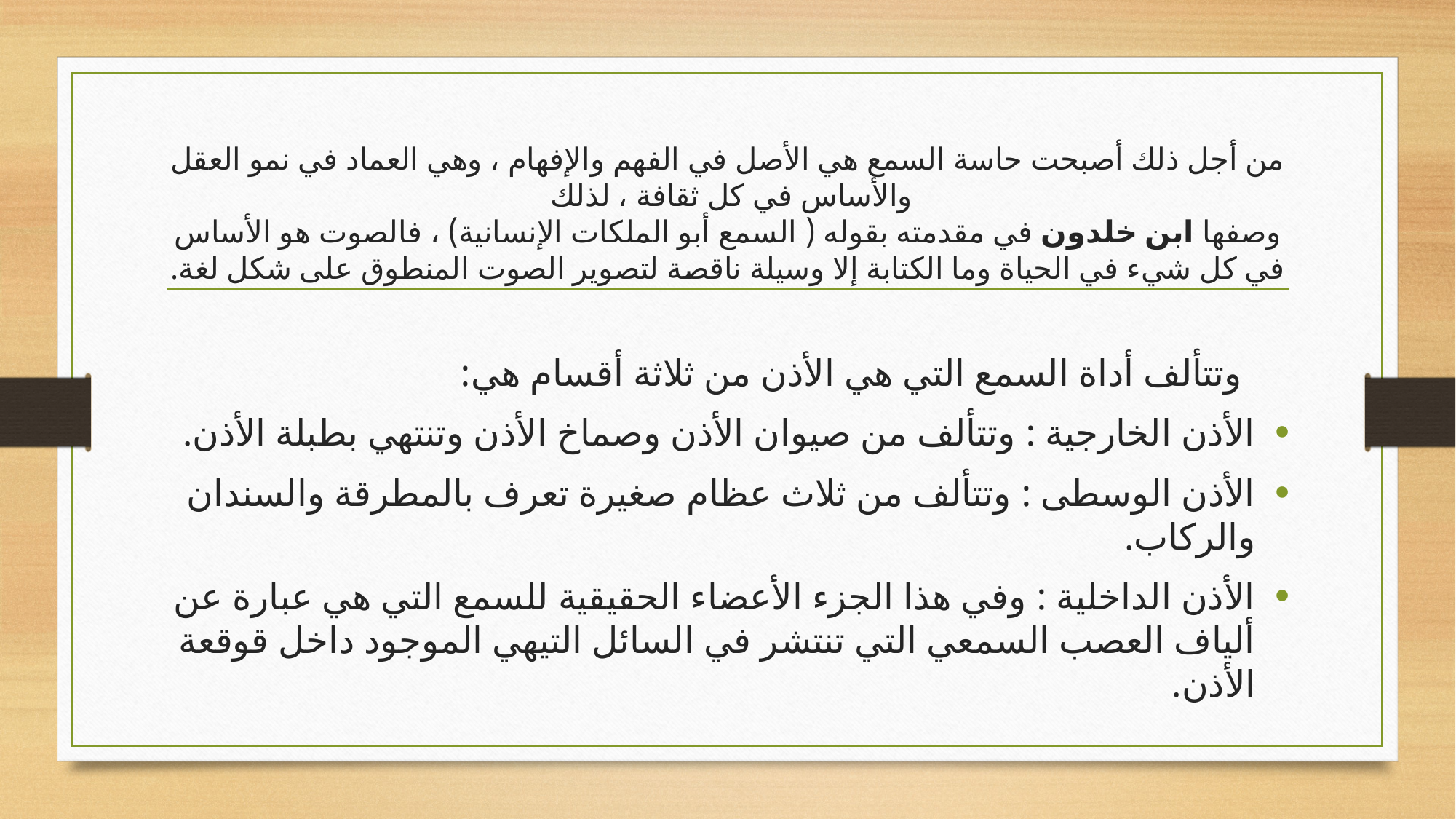

# من أجل ذلك أصبحت حاسة السمع هي الأصل في الفهم والإفهام ، وهي العماد في نمو العقل والأساس في كل ثقافة ، لذلك وصفها ابن خلدون في مقدمته بقوله ( السمع أبو الملكات الإنسانية) ، فالصوت هو الأساس في كل شيء في الحياة وما الكتابة إلا وسيلة ناقصة لتصوير الصوت المنطوق على شكل لغة.
     وتتألف أداة السمع التي هي الأذن من ثلاثة أقسام هي:
الأذن الخارجية : وتتألف من صيوان الأذن وصماخ الأذن وتنتهي بطبلة الأذن.
الأذن الوسطى : وتتألف من ثلاث عظام صغيرة تعرف بالمطرقة والسندان والركاب.
الأذن الداخلية : وفي هذا الجزء الأعضاء الحقيقية للسمع التي هي عبارة عن ألياف العصب السمعي التي تنتشر في السائل التيهي الموجود داخل قوقعة الأذن.